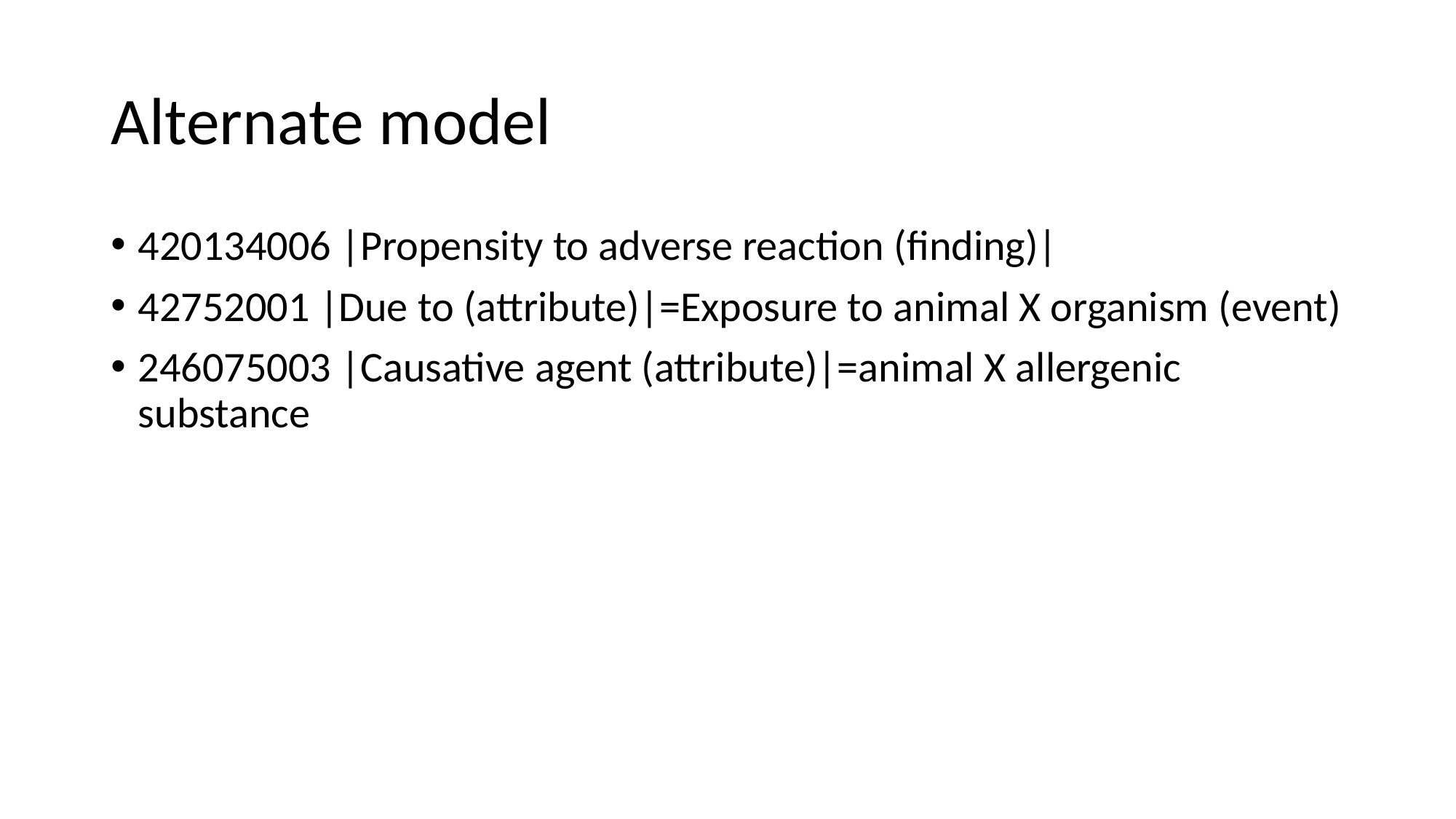

# Alternate model
420134006 |Propensity to adverse reaction (finding)|
42752001 |Due to (attribute)|=Exposure to animal X organism (event)
246075003 |Causative agent (attribute)|=animal X allergenic substance